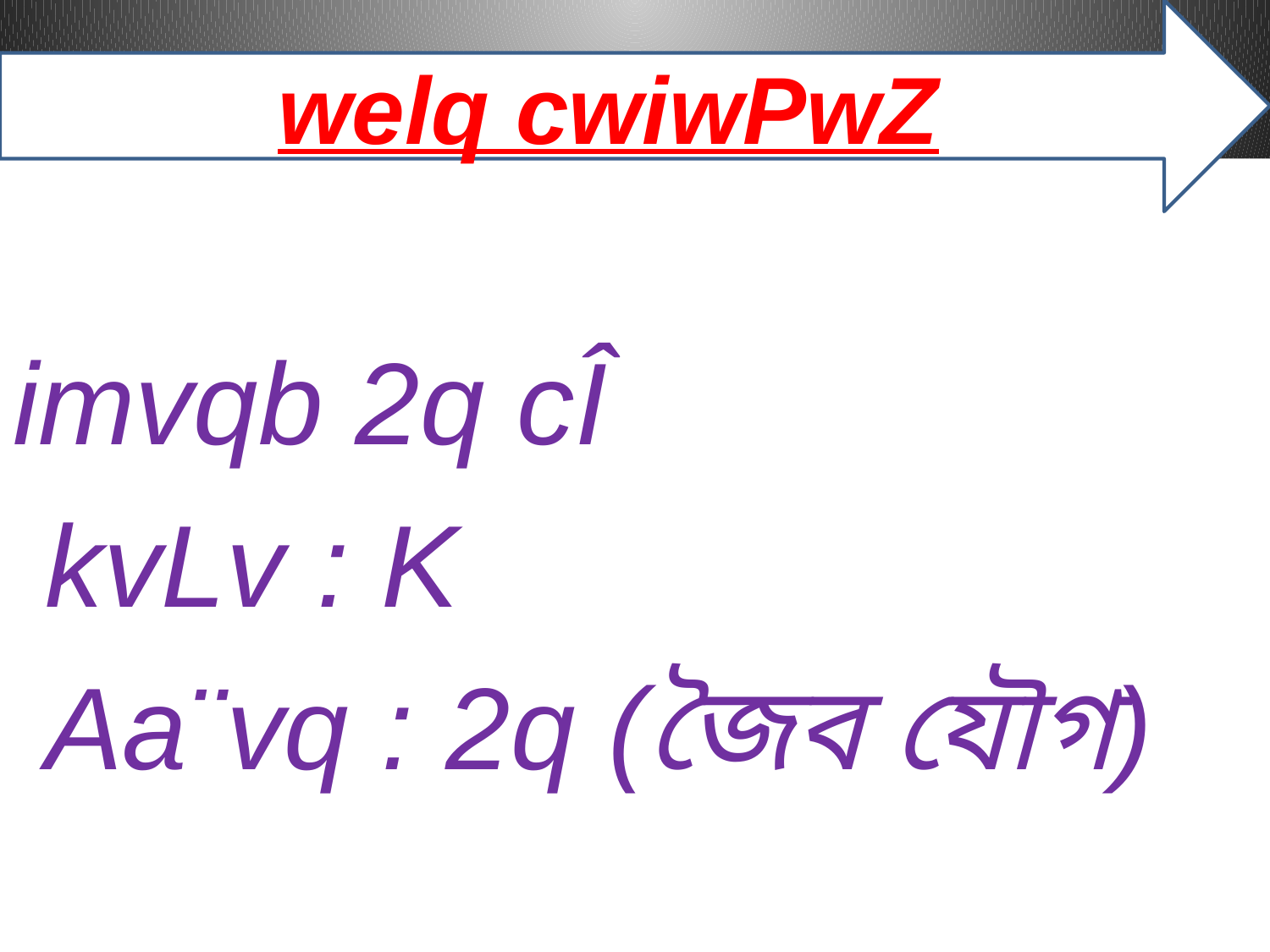

welq cwiwPwZ

imvqb 2q cÎ
 kvLv : K
 Aa¨vq : 2q (জৈব যৌগ)